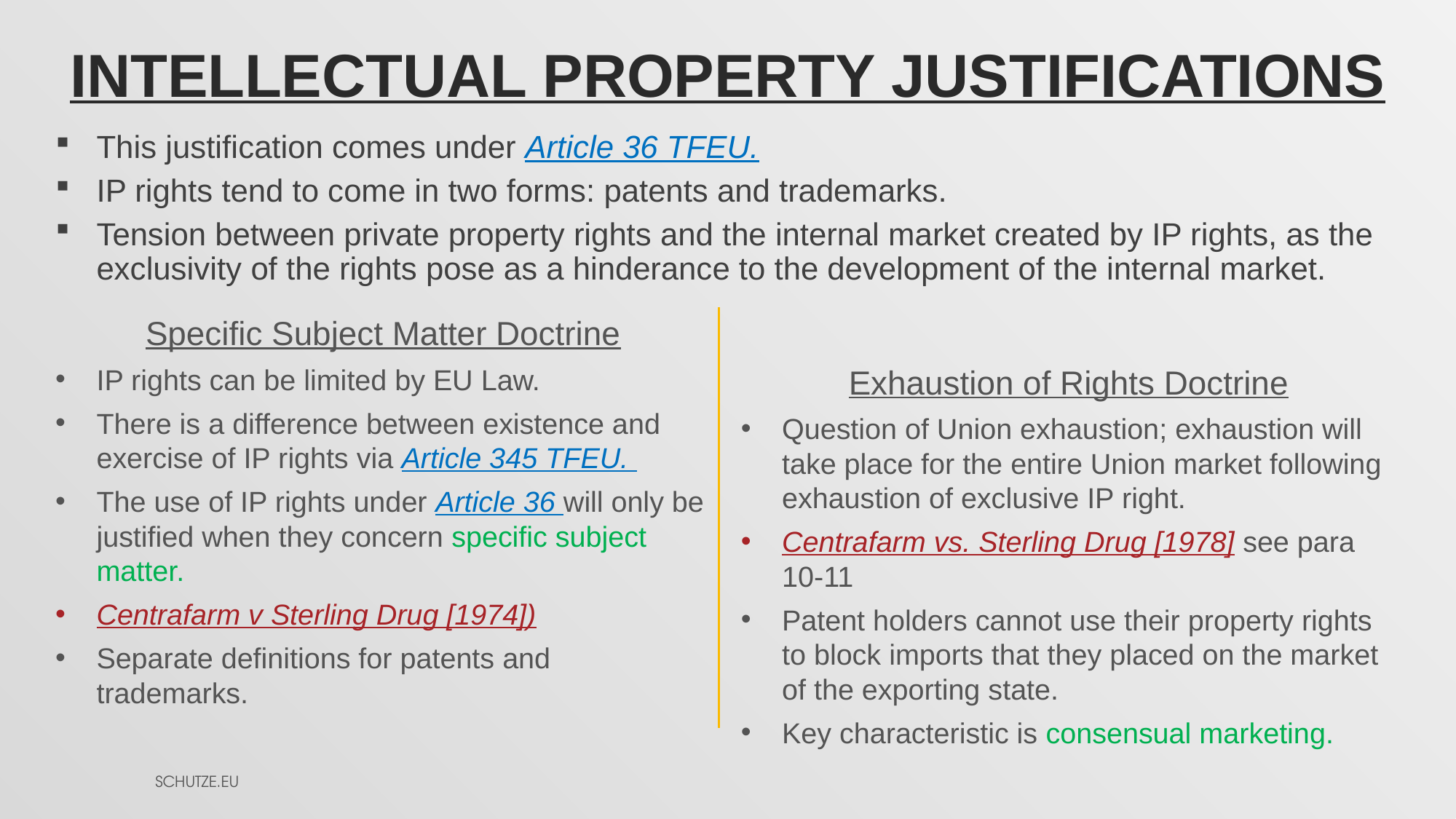

# Intellectual property justifications
This justification comes under Article 36 TFEU.
IP rights tend to come in two forms: patents and trademarks.
Tension between private property rights and the internal market created by IP rights, as the exclusivity of the rights pose as a hinderance to the development of the internal market.
Specific Subject Matter Doctrine
IP rights can be limited by EU Law.
There is a difference between existence and exercise of IP rights via Article 345 TFEU.
The use of IP rights under Article 36 will only be justified when they concern specific subject matter.
Centrafarm v Sterling Drug [1974])
Separate definitions for patents and trademarks.

Exhaustion of Rights Doctrine
Question of Union exhaustion; exhaustion will take place for the entire Union market following exhaustion of exclusive IP right.
Centrafarm vs. Sterling Drug [1978] see para 10-11
Patent holders cannot use their property rights to block imports that they placed on the market of the exporting state.
Key characteristic is consensual marketing.
SCHUTZE.EU